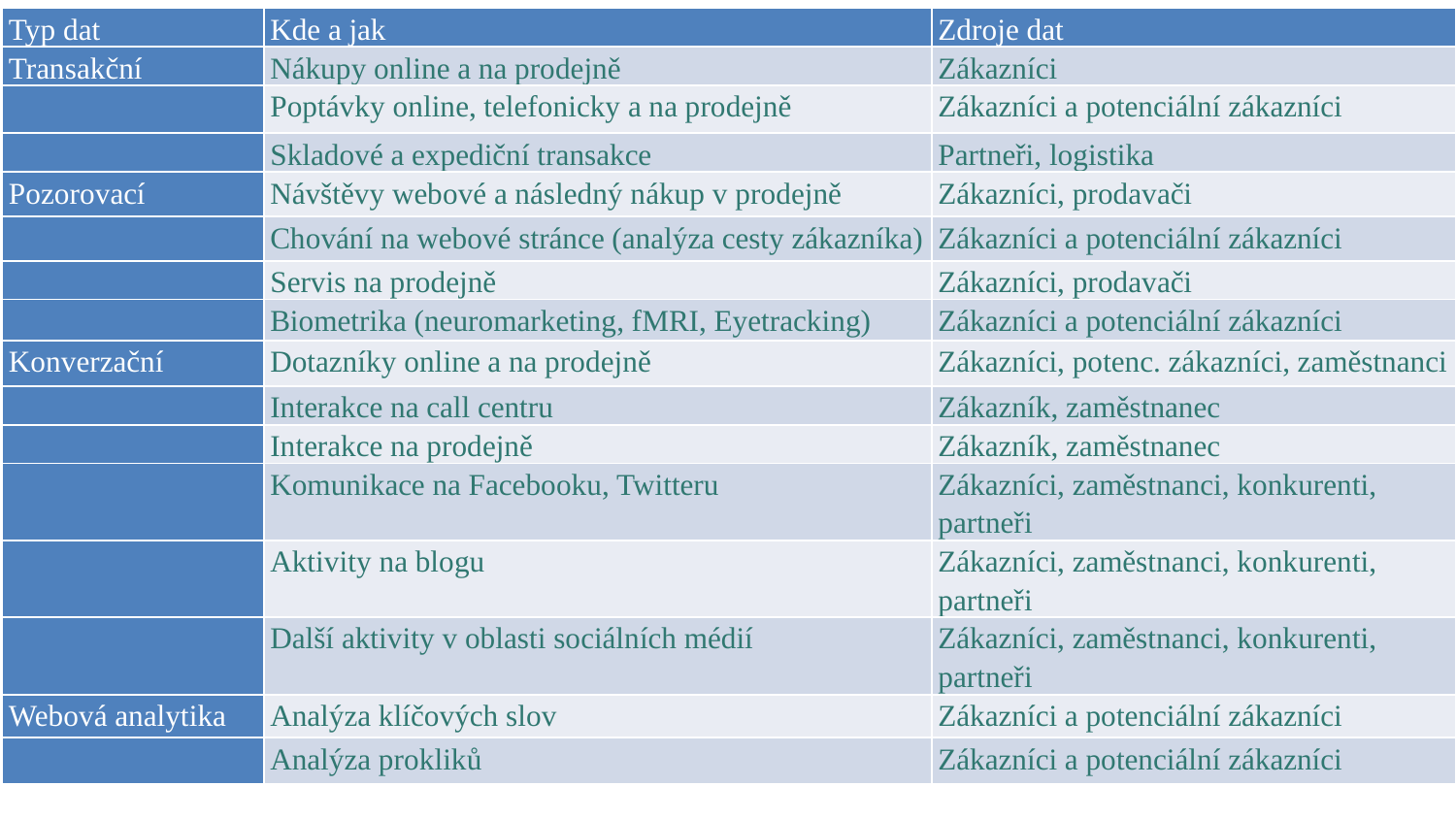

| Typ dat | Kde a jak | Zdroje dat |
| --- | --- | --- |
| Transakční | Nákupy online a na prodejně | Zákazníci |
|  | Poptávky online, telefonicky a na prodejně | Zákazníci a potenciální zákazníci |
|  | Skladové a expediční transakce | Partneři, logistika |
| Pozorovací | Návštěvy webové a následný nákup v prodejně | Zákazníci, prodavači |
|  | Chování na webové stránce (analýza cesty zákazníka) | Zákazníci a potenciální zákazníci |
|  | Servis na prodejně | Zákazníci, prodavači |
|  | Biometrika (neuromarketing, fMRI, Eyetracking) | Zákazníci a potenciální zákazníci |
| Konverzační | Dotazníky online a na prodejně | Zákazníci, potenc. zákazníci, zaměstnanci |
|  | Interakce na call centru | Zákazník, zaměstnanec |
|  | Interakce na prodejně | Zákazník, zaměstnanec |
|  | Komunikace na Facebooku, Twitteru | Zákazníci, zaměstnanci, konkurenti, partneři |
|  | Aktivity na blogu | Zákazníci, zaměstnanci, konkurenti, partneři |
|  | Další aktivity v oblasti sociálních médií | Zákazníci, zaměstnanci, konkurenti, partneři |
| Webová analytika | Analýza klíčových slov | Zákazníci a potenciální zákazníci |
|  | Analýza prokliků | Zákazníci a potenciální zákazníci |